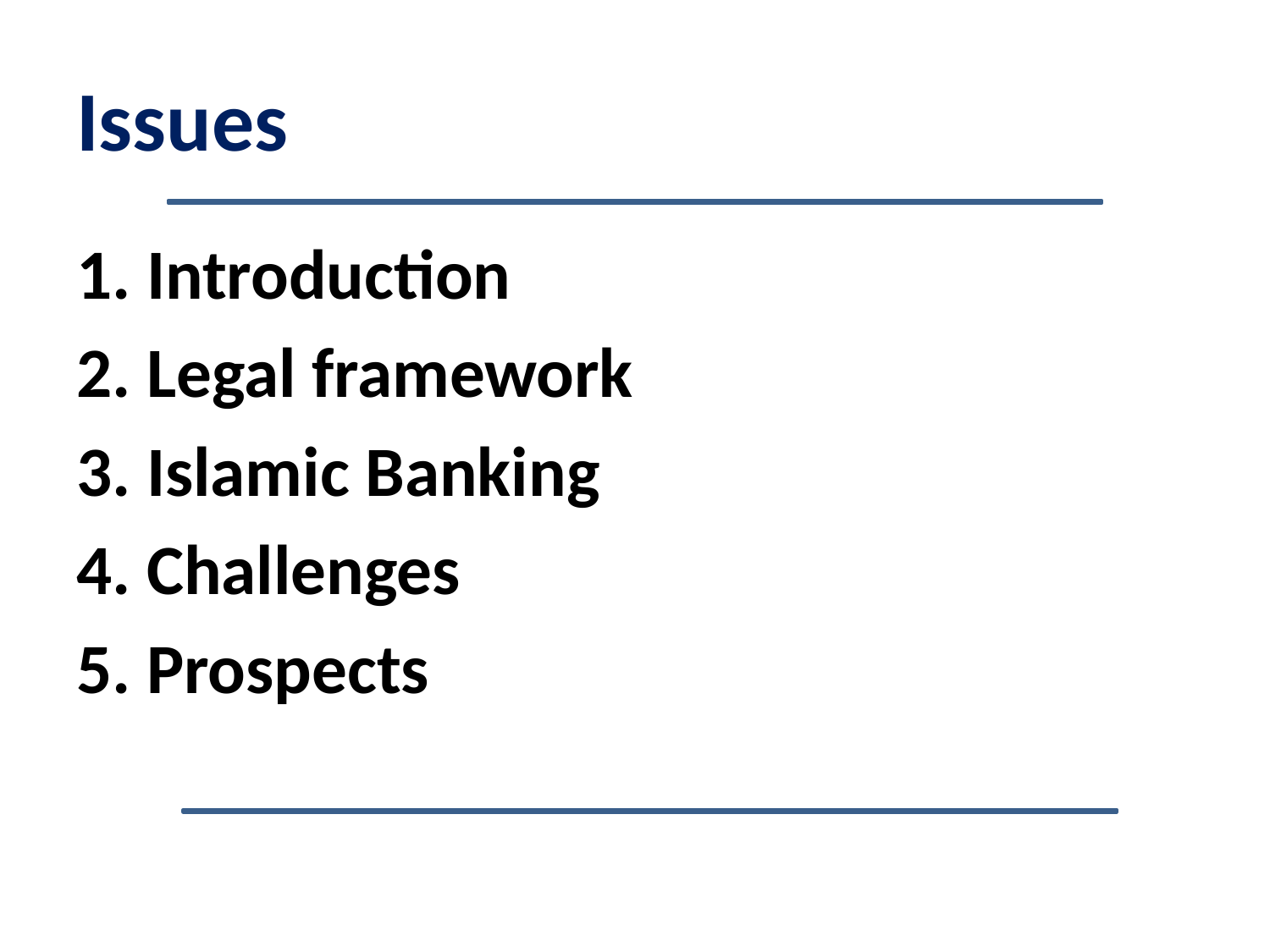

# Issues

1. Introduction
2. Legal framework
3. Islamic Banking
4. Challenges
5. Prospects